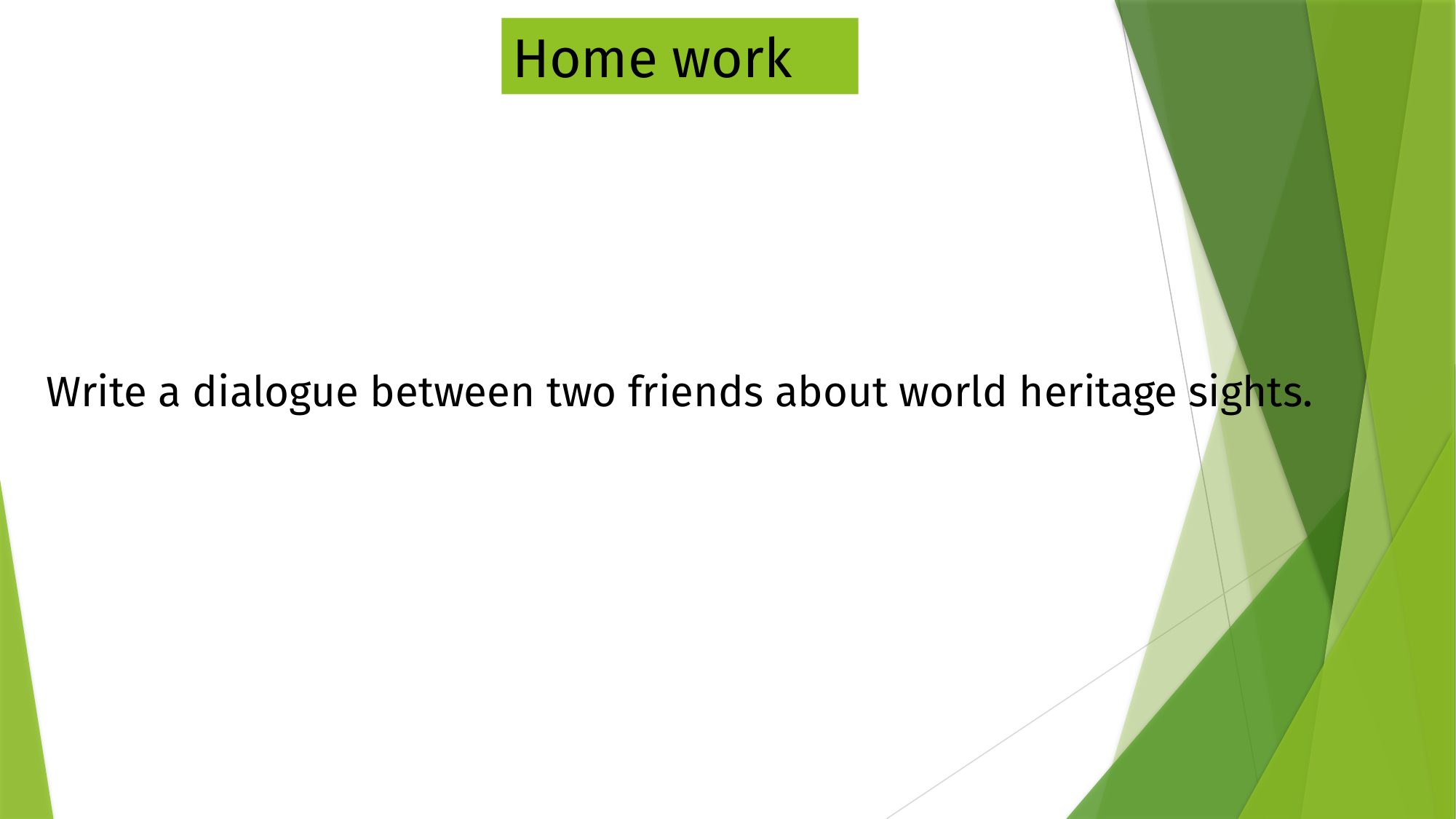

Home work
Write a dialogue between two friends about world heritage sights.